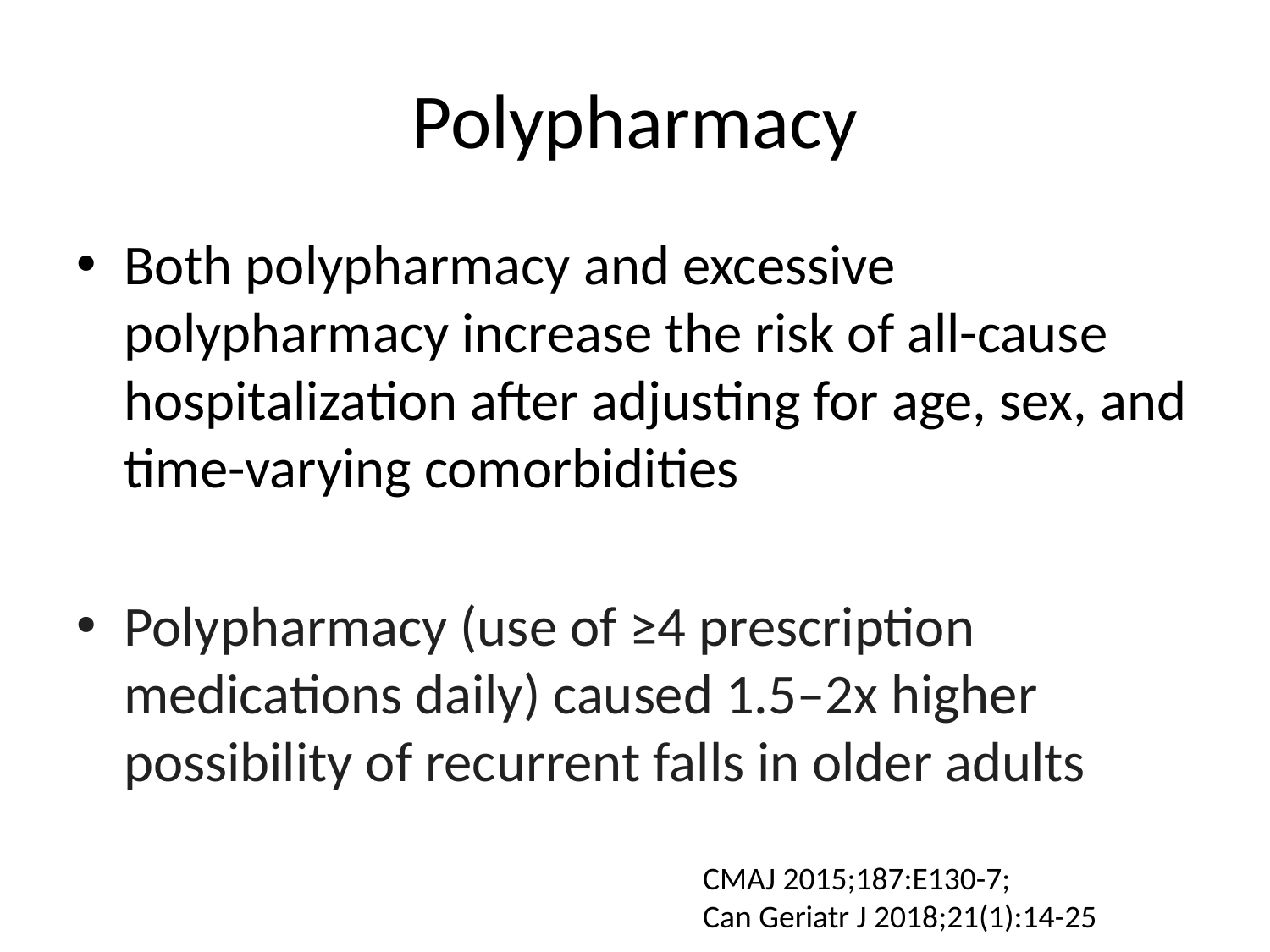

# Polypharmacy
Both polypharmacy and excessive polypharmacy increase the risk of all-cause hospitalization after adjusting for age, sex, and time-varying comorbidities

Polypharmacy (use of ≥4 prescription medications daily) caused 1.5–2x higher possibility of recurrent falls in older adults
CMAJ 2015;187:E130-7;
Can Geriatr J 2018;21(1):14-25